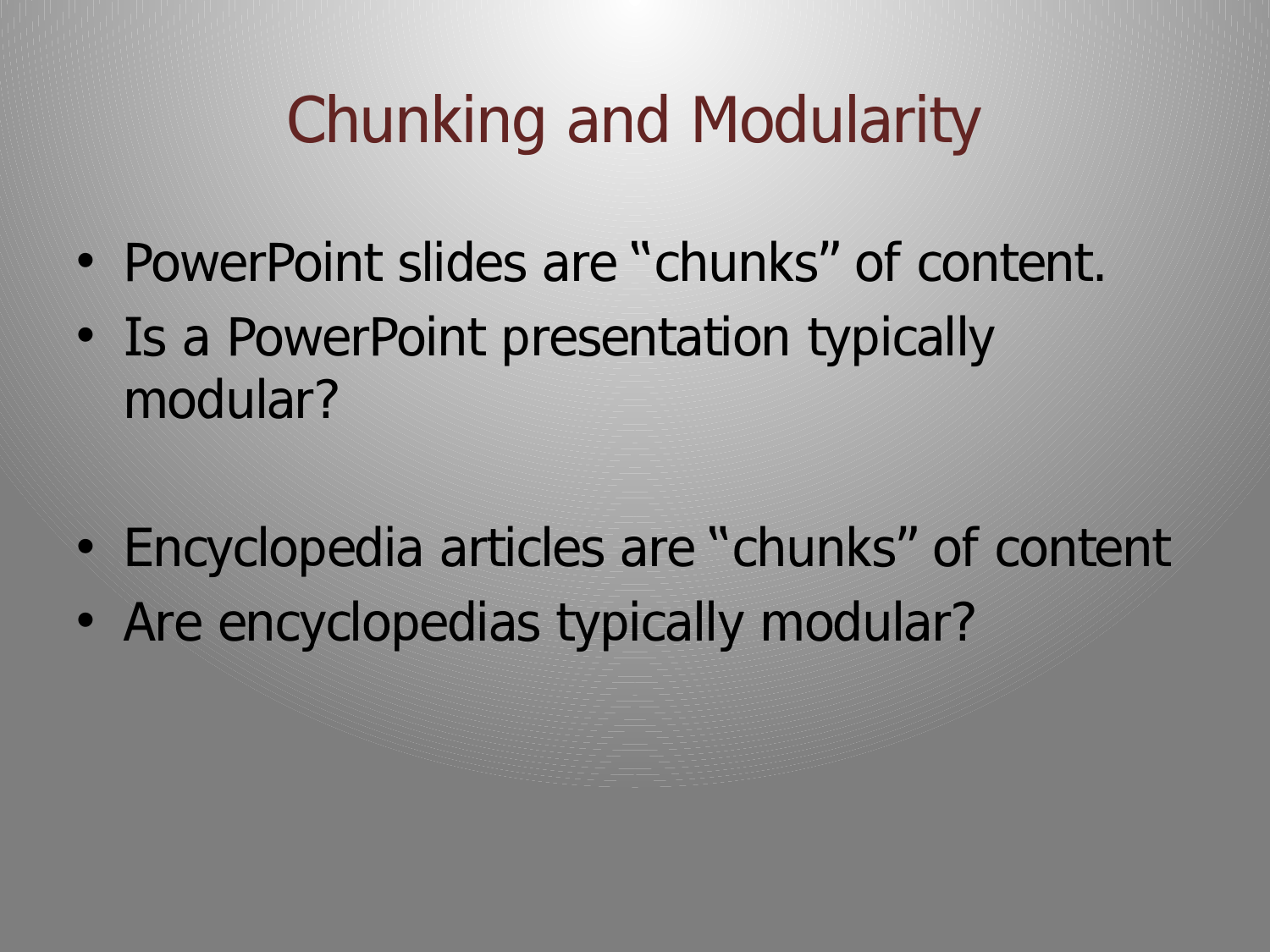

# Chunking and Modularity
PowerPoint slides are “chunks” of content.
Is a PowerPoint presentation typically modular?

Encyclopedia articles are “chunks” of content
Are encyclopedias typically modular?